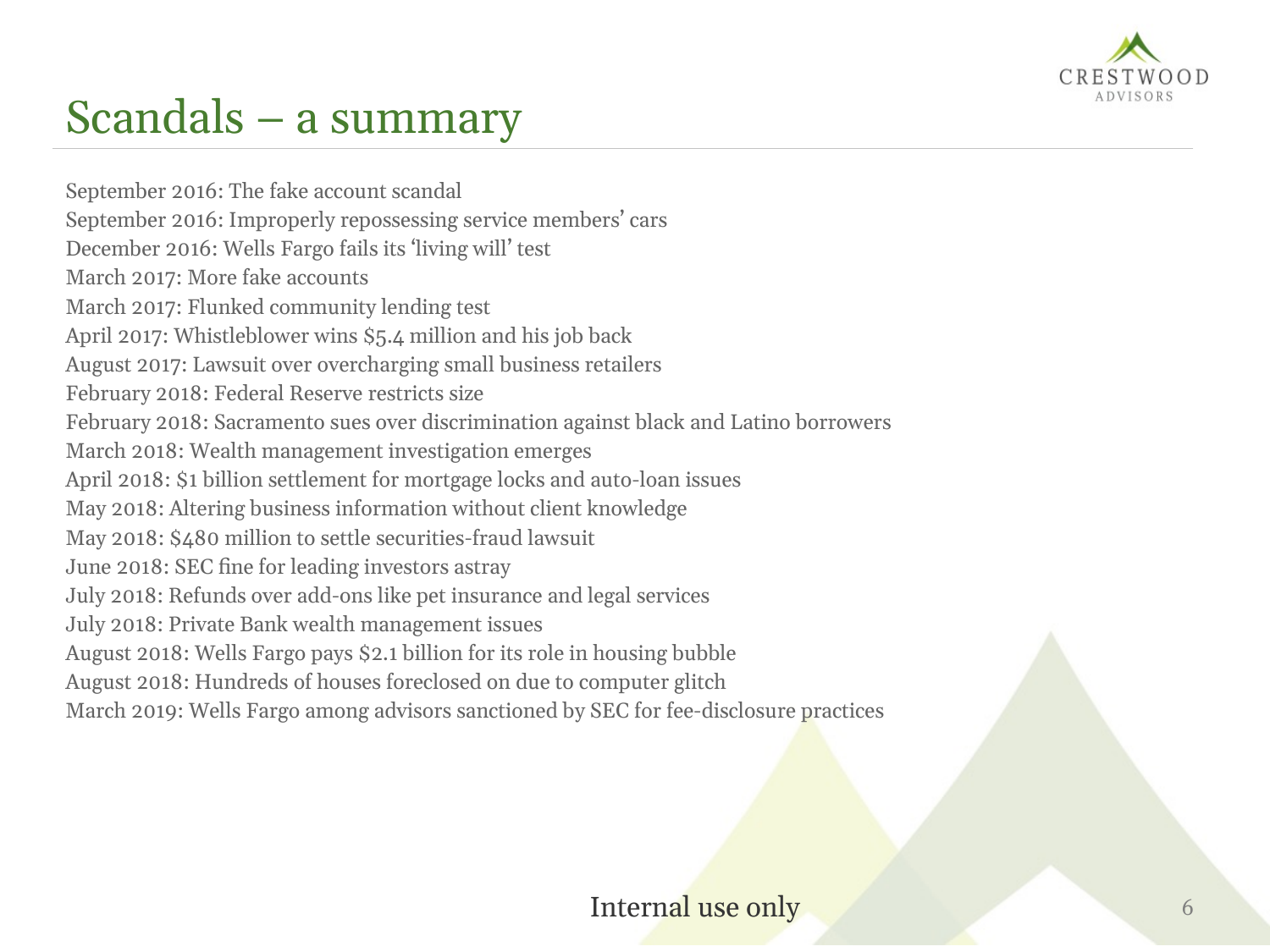

# Scandals – a summary
September 2016: The fake account scandal
September 2016: Improperly repossessing service members’ cars
December 2016: Wells Fargo fails its ‘living will’ test
March 2017: More fake accounts
March 2017: Flunked community lending test
April 2017: Whistleblower wins $5.4 million and his job back
August 2017: Lawsuit over overcharging small business retailers
February 2018: Federal Reserve restricts size
February 2018: Sacramento sues over discrimination against black and Latino borrowers
March 2018: Wealth management investigation emerges
April 2018: $1 billion settlement for mortgage locks and auto-loan issues
May 2018: Altering business information without client knowledge
May 2018: $480 million to settle securities-fraud lawsuit
June 2018: SEC fine for leading investors astray
July 2018: Refunds over add-ons like pet insurance and legal services
July 2018: Private Bank wealth management issues
August 2018: Wells Fargo pays $2.1 billion for its role in housing bubble
August 2018: Hundreds of houses foreclosed on due to computer glitch
March 2019: Wells Fargo among advisors sanctioned by SEC for fee-disclosure practices
6